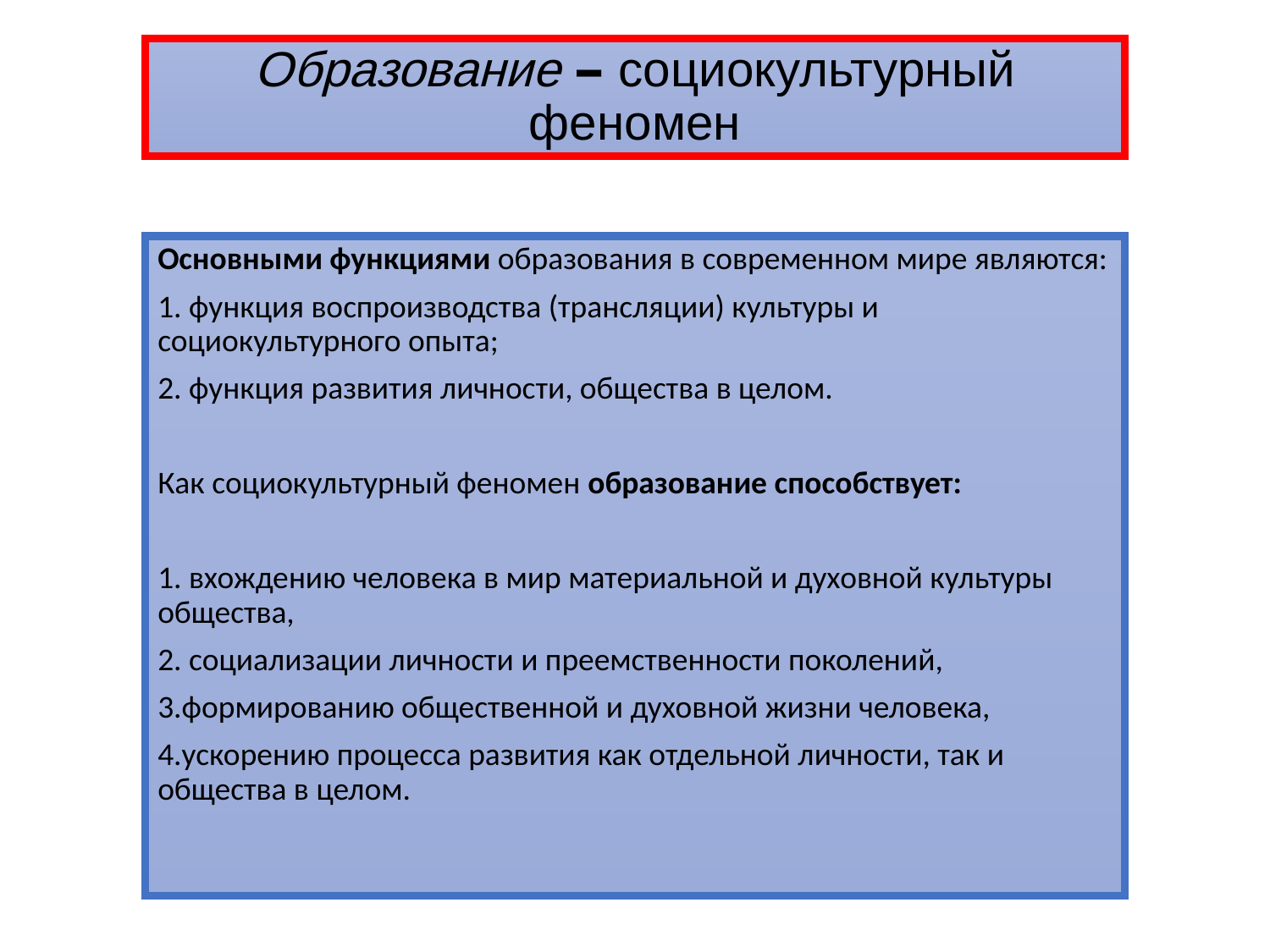

# Образование – социокультурный феномен
Основными функциями образования в современном мире являются:
1. функция воспроизводства (трансляции) культуры и социокультурного опыта;
2. функция развития личности, общества в целом.

Как социокультурный феномен образование способствует:

1. вхождению человека в мир материальной и духовной культуры общества,
2. социализации личности и преемственности поколений,
3.формированию общественной и духовной жизни человека,
4.ускорению процесса развития как отдельной личности, так и общества в целом.